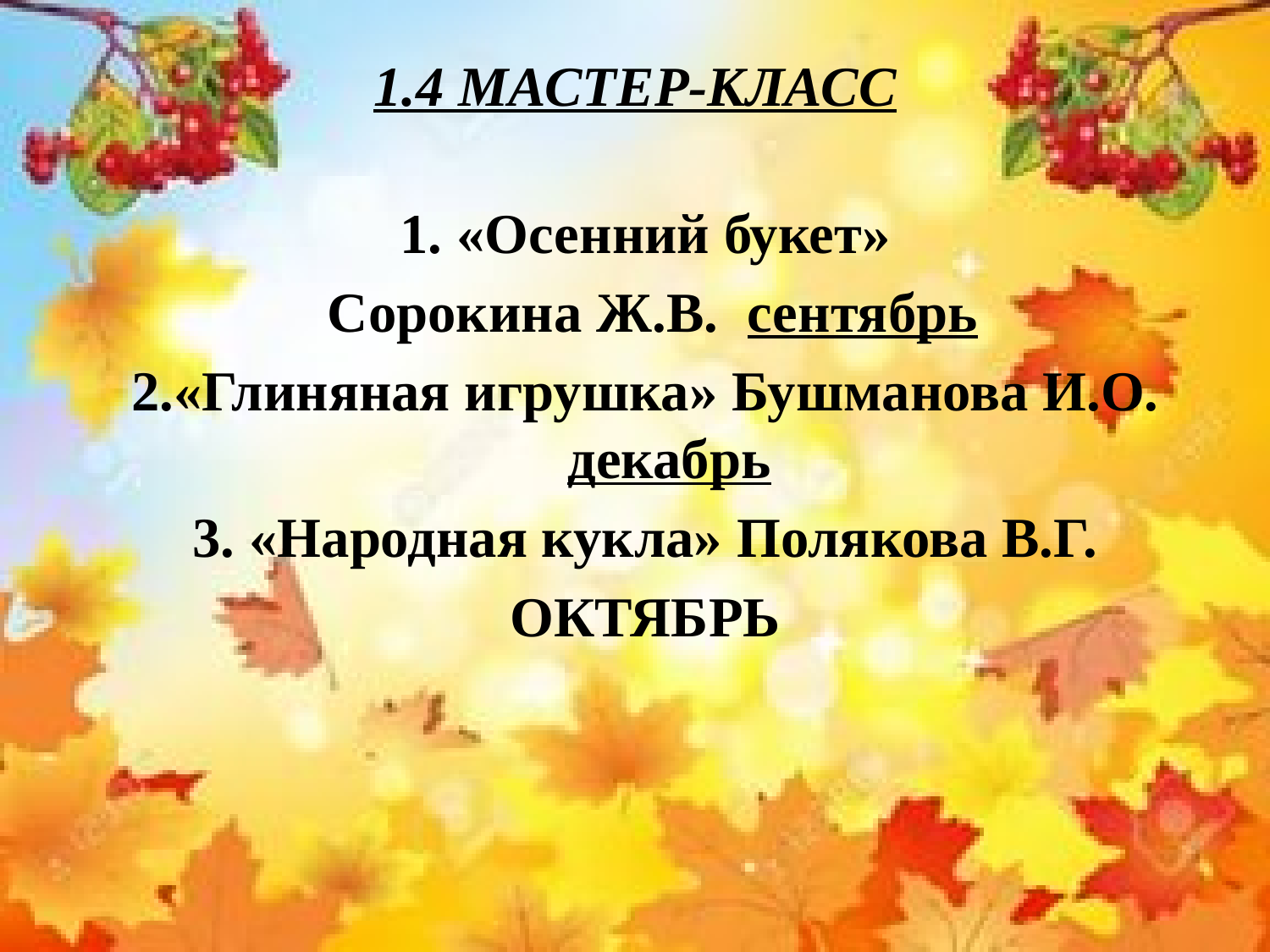

# 1.4 МАСТЕР-КЛАСС
1. «Осенний букет»
 Сорокина Ж.В.  сентябрь
2.«Глиняная игрушка» Бушманова И.О. декабрь
3. «Народная кукла» Полякова В.Г.
ОКТЯБРЬ